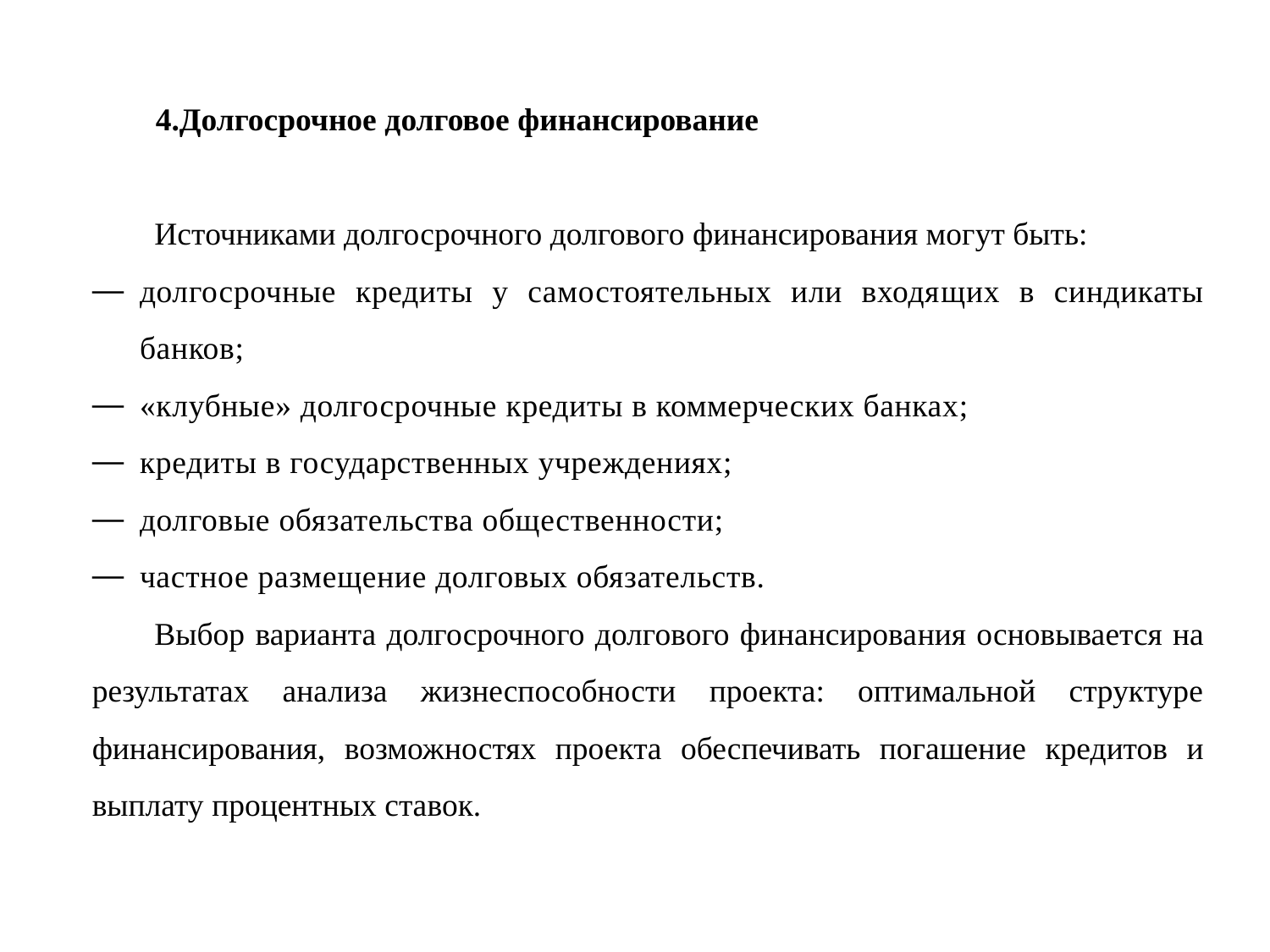

4.Долгосрочное долговое финансирование

Источниками долгосрочного долгового финансирования могут быть:
долгосрочные кредиты у самостоятельных или входя­щих в синдикаты банков;
«клубные» долгосрочные кредиты в коммерческих банках;
кредиты в государственных учреждениях;
долговые обязательства общественности;
частное размещение долговых обязательств.
Выбор варианта долгосрочного долгового финансирова­ния основывается на результатах анализа жизнеспособности проекта: оптимальной структуре финансирования, возмож­ностях проекта обеспечивать погашение кредитов и выплату процентных ставок.